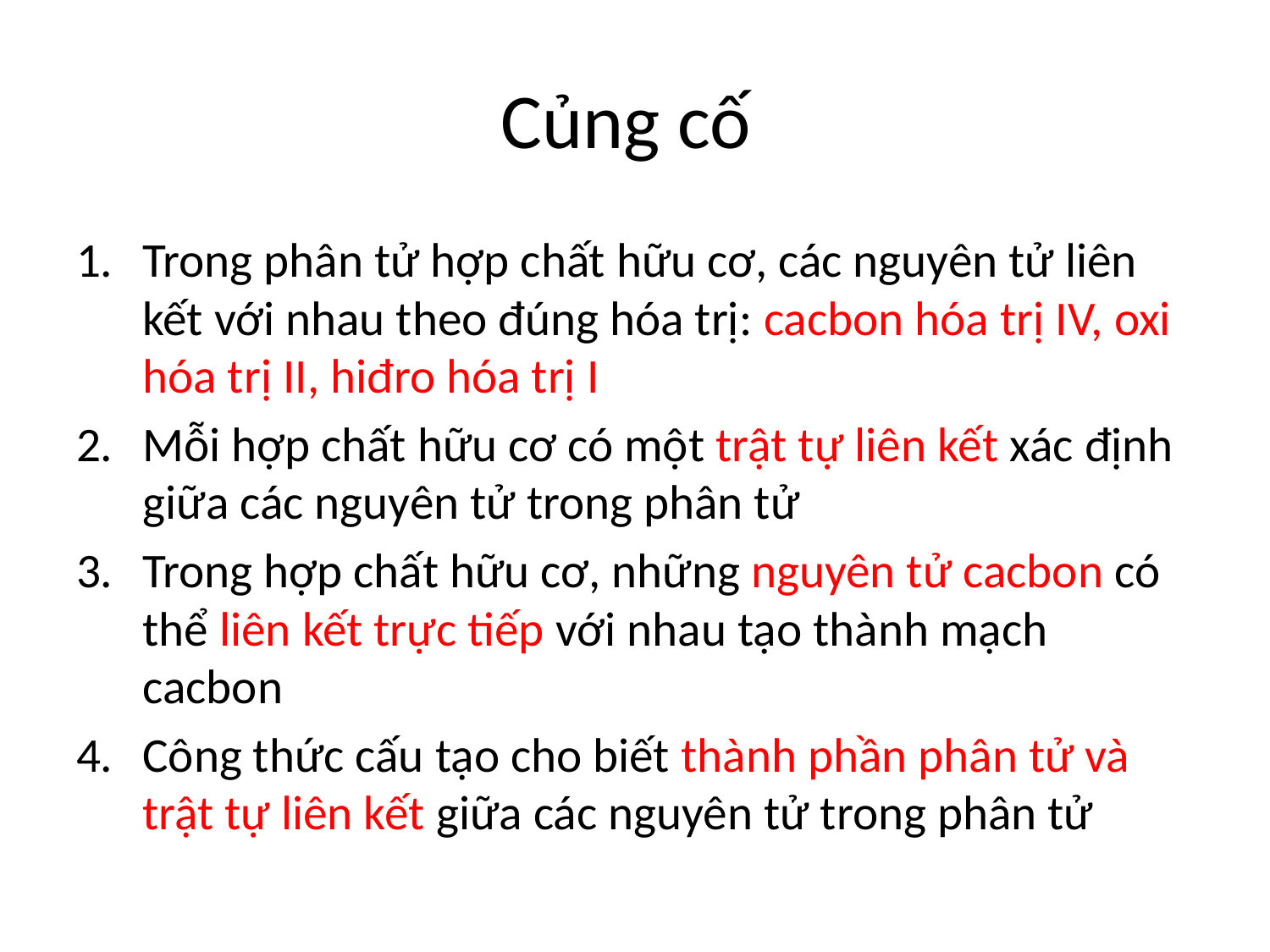

# Củng cố
Trong phân tử hợp chất hữu cơ, các nguyên tử liên kết với nhau theo đúng hóa trị: cacbon hóa trị IV, oxi hóa trị II, hiđro hóa trị I
Mỗi hợp chất hữu cơ có một trật tự liên kết xác định giữa các nguyên tử trong phân tử
Trong hợp chất hữu cơ, những nguyên tử cacbon có thể liên kết trực tiếp với nhau tạo thành mạch cacbon
Công thức cấu tạo cho biết thành phần phân tử và trật tự liên kết giữa các nguyên tử trong phân tử